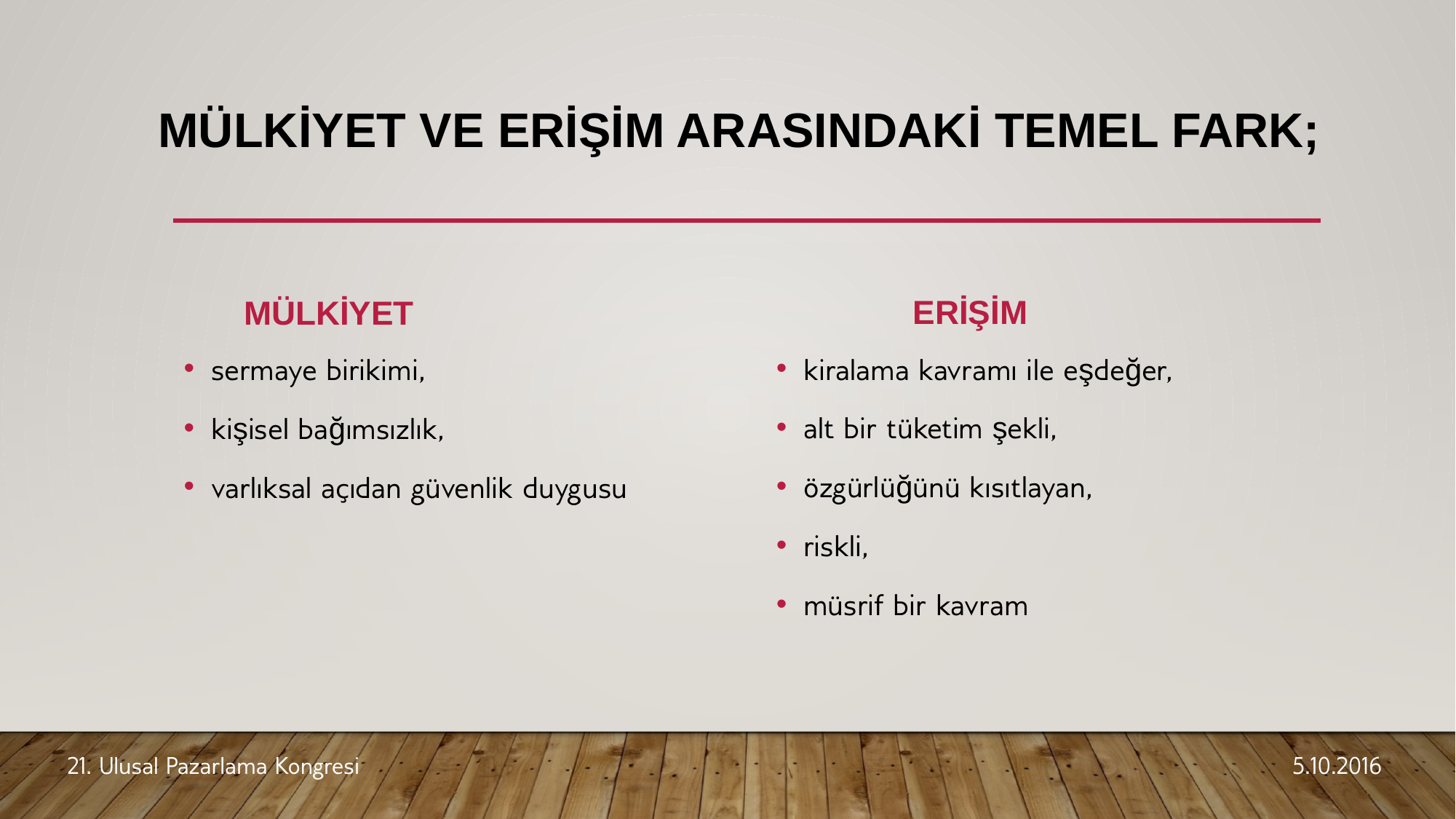

# Mülkiyet ve Erişim Arasındaki Temel Fark;
Erişim
Mülkiyet
kiralama kavramı ile eşdeğer,
alt bir tüketim şekli,
özgürlüğünü kısıtlayan,
riskli,
müsrif bir kavram

sermaye birikimi,
kişisel bağımsızlık,
varlıksal açıdan güvenlik duygusu
5.10.2016
21. Ulusal Pazarlama Kongresi